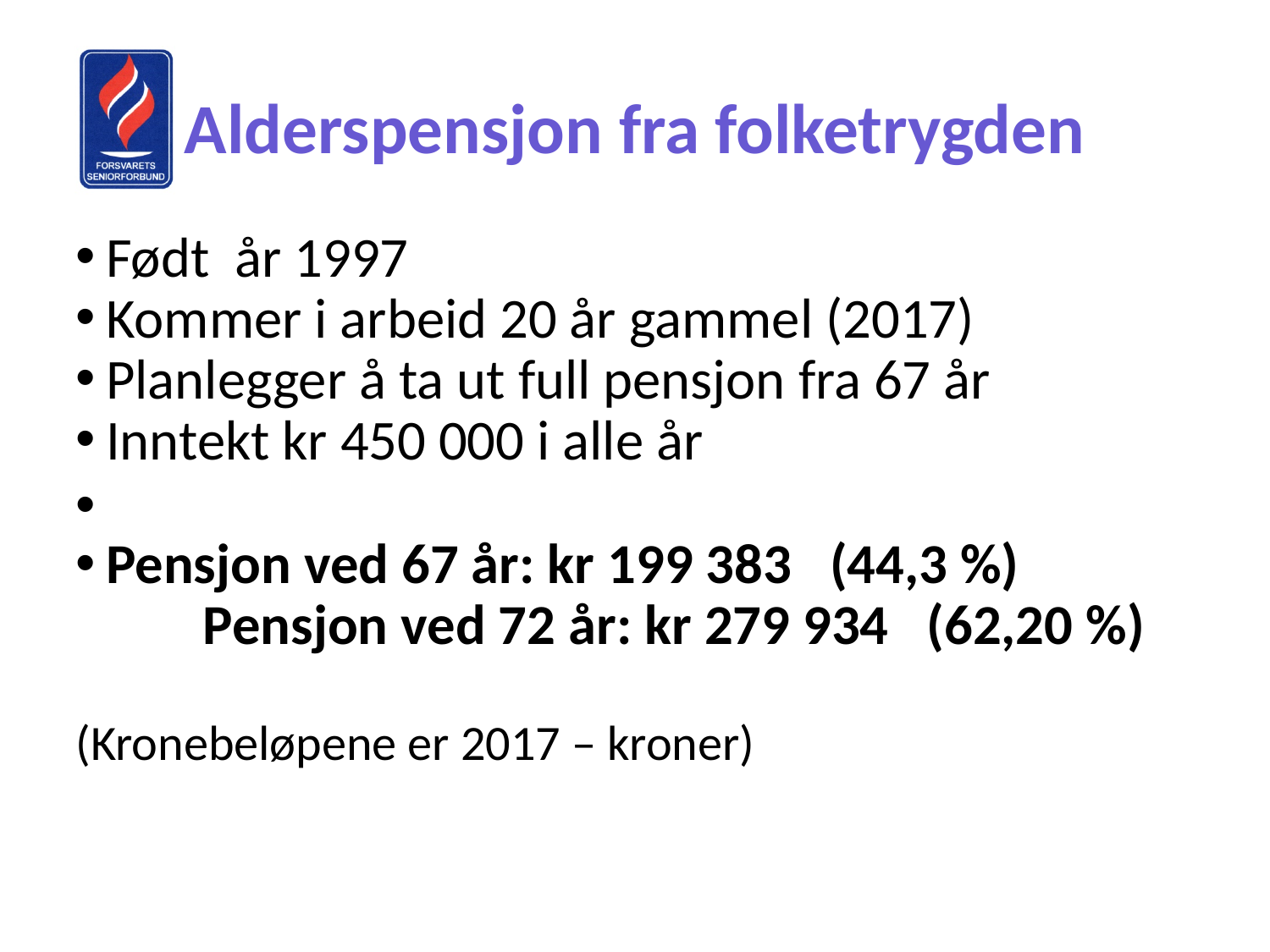

Alderspensjon fra folketrygden
Født  år 1997
Kommer i arbeid 20 år gammel (2017)
Planlegger å ta ut full pensjon fra 67 år
Inntekt kr 450 000 i alle år

Pensjon ved 67 år: kr 199 383   (44,3 %)
	Pensjon ved 72 år: kr 279 934   (62,20 %)

(Kronebeløpene er 2017 – kroner)